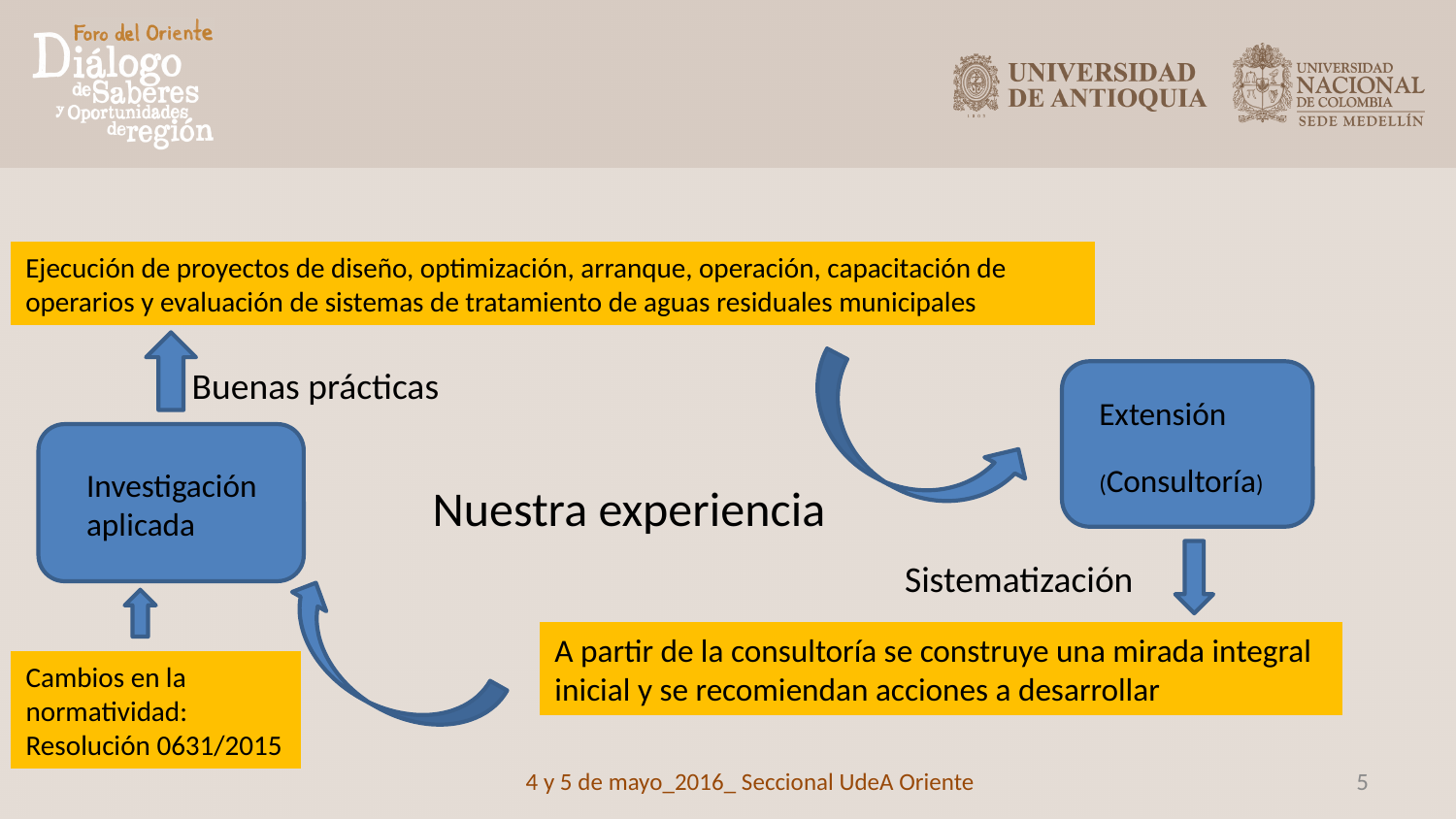

Ejecución de proyectos de diseño, optimización, arranque, operación, capacitación de operarios y evaluación de sistemas de tratamiento de aguas residuales municipales

Buenas prácticas

Extensión

(Consultoría)

Investigación aplicada
# Nuestra experiencia

Sistematización

A partir de la consultoría se construye una mirada integral inicial y se recomiendan acciones a desarrollar
Cambios en la normatividad: Resolución 0631/2015
4 y 5 de mayo_2016_ Seccional UdeA Oriente
5